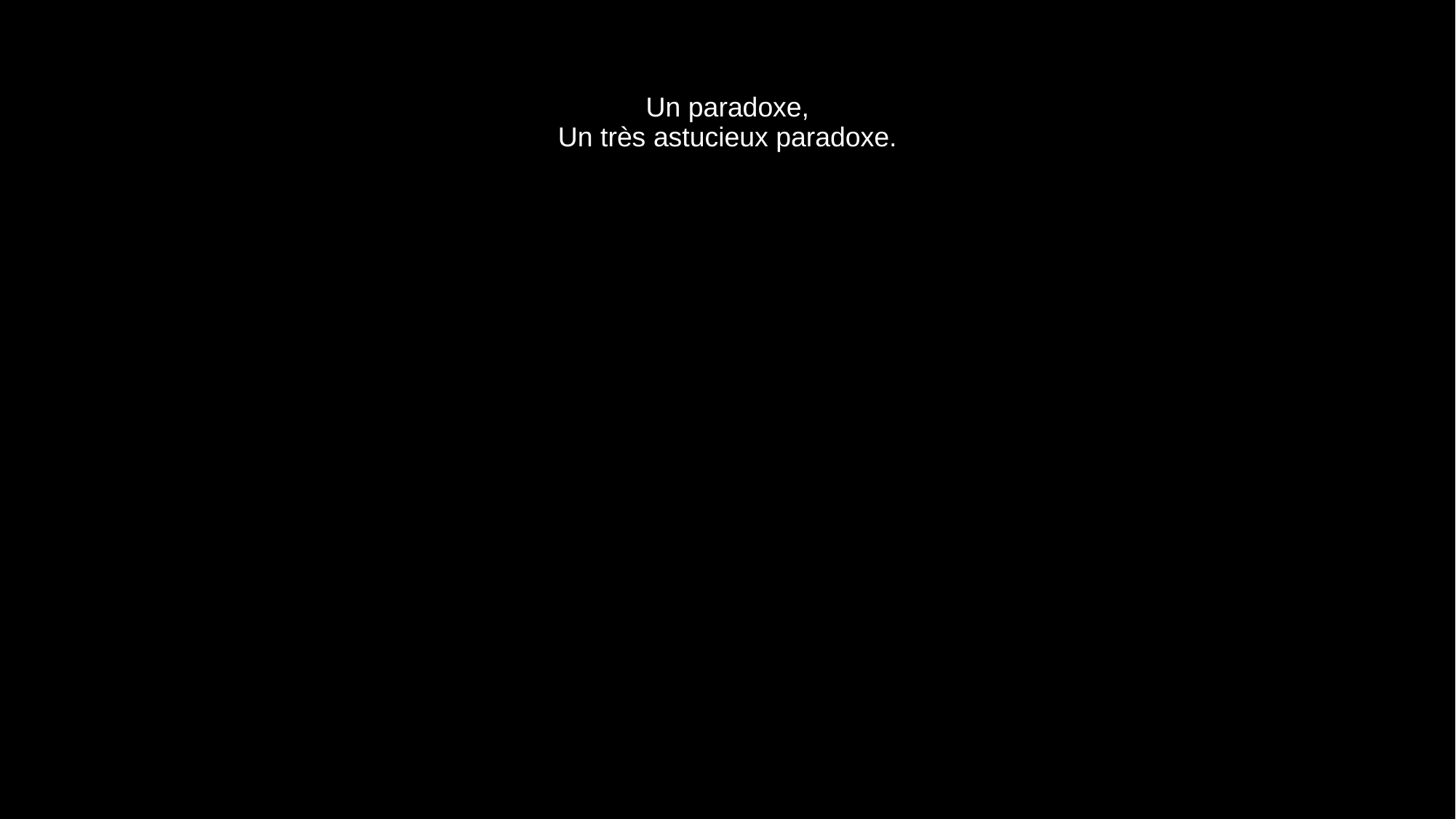

# Un paradoxe, Un très astucieux paradoxe.